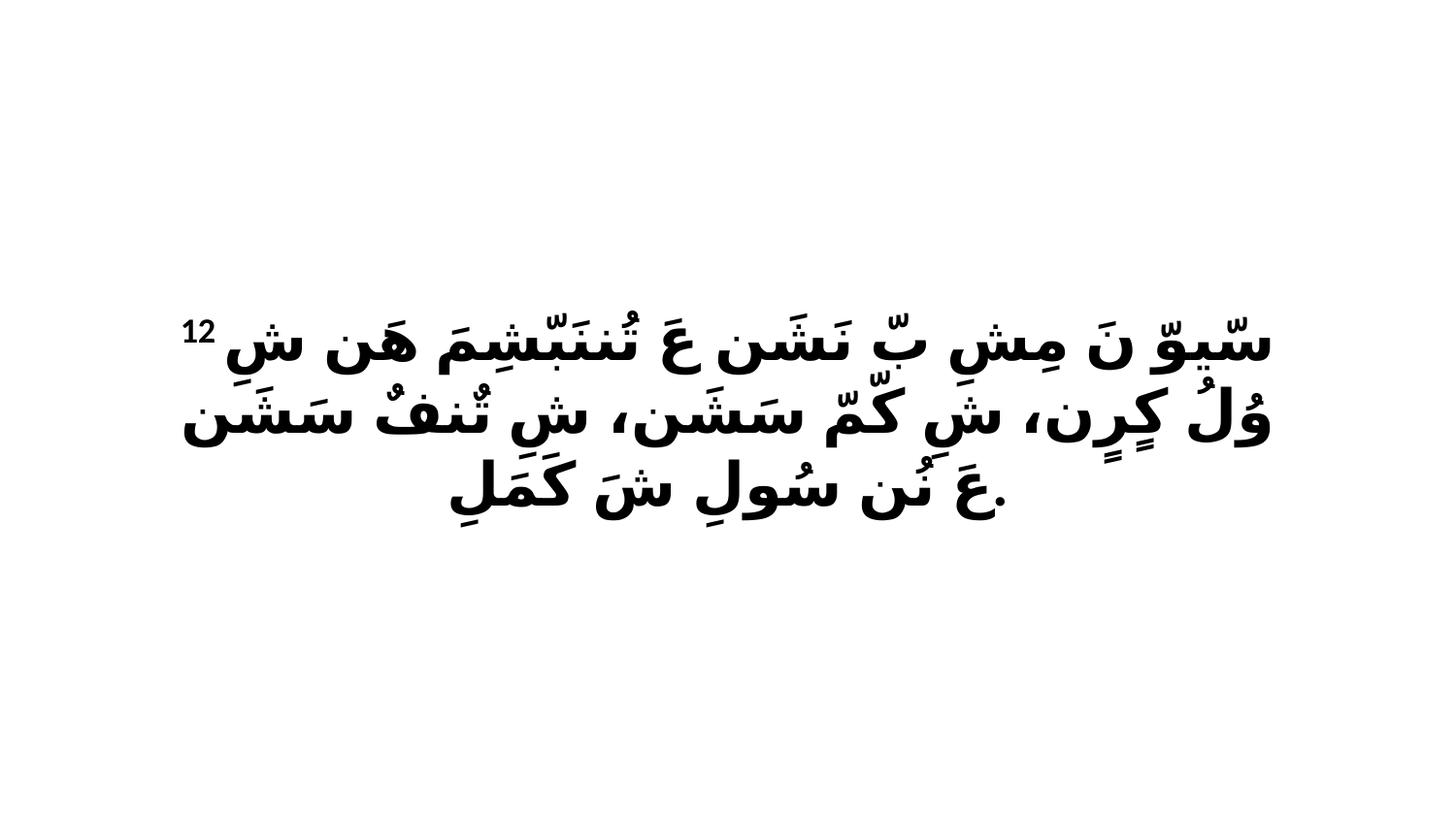

12 سّيوّ نَ مِشِ بّ نَشَن عَ تُننَبّشِمَ هَن شِ وُلُ كٍرٍن، شِ كّمّ سَشَن، شِ تٌنفٌ سَشَن عَ نُن سُولِ شَ كَمَلِ.